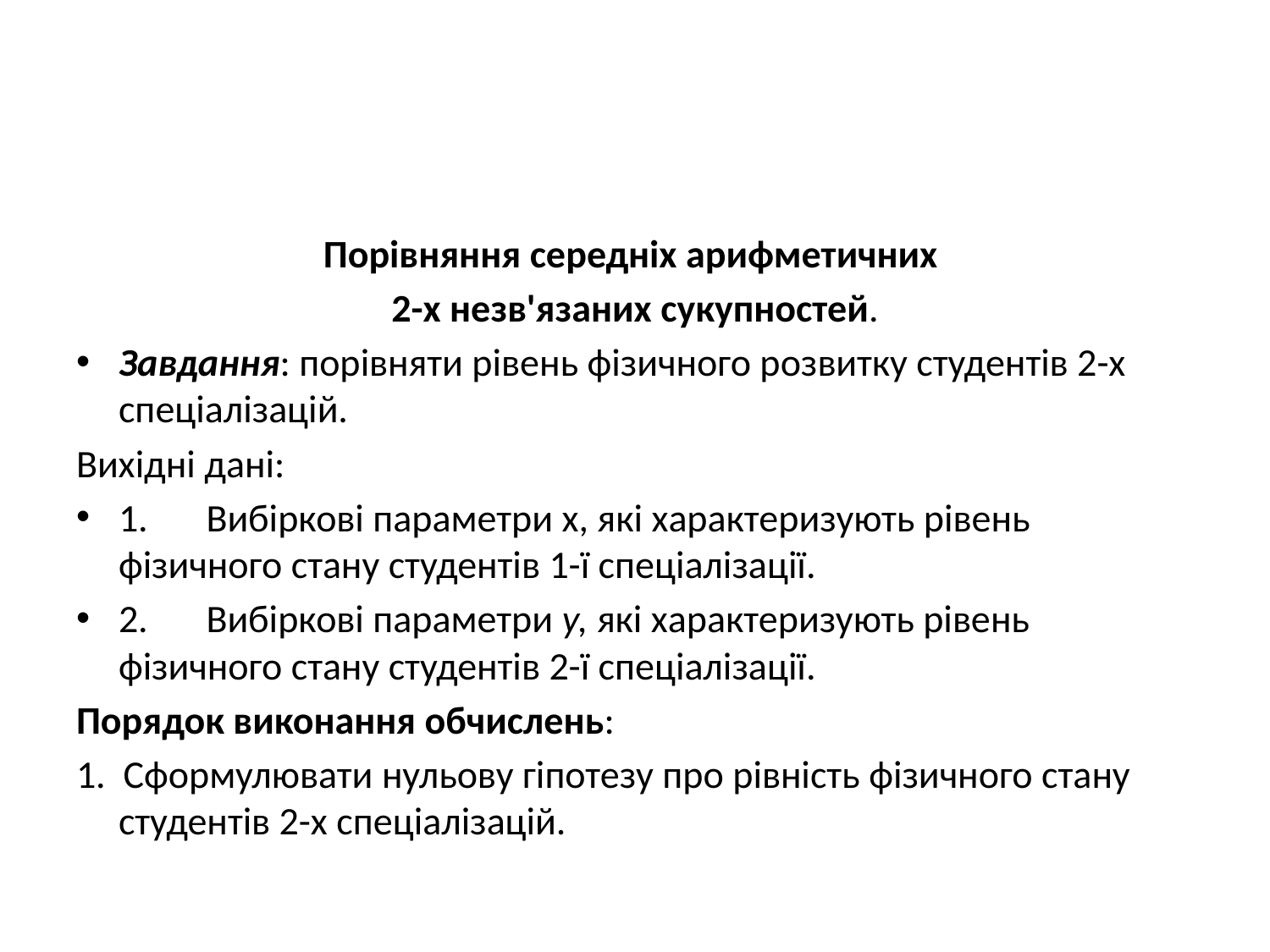

#
Порівняння середніх арифметичних
2-х незв'язаних сукупностей.
Завдання: порівняти рівень фізичного розвитку студентів 2-х спеціалізацій.
Вихідні дані:
1.	Вибіркові параметри x, які характеризують рівень фізичного стану студентів 1-ї спеціалізації.
2.	Вибіркові параметри у, які характеризують рівень фізичного стану студентів 2-ї спеціалізації.
Порядок виконання обчислень:
1.  Сформулювати нульову гіпотезу про рівність фізичного стану студентів 2-х спеціалізацій.